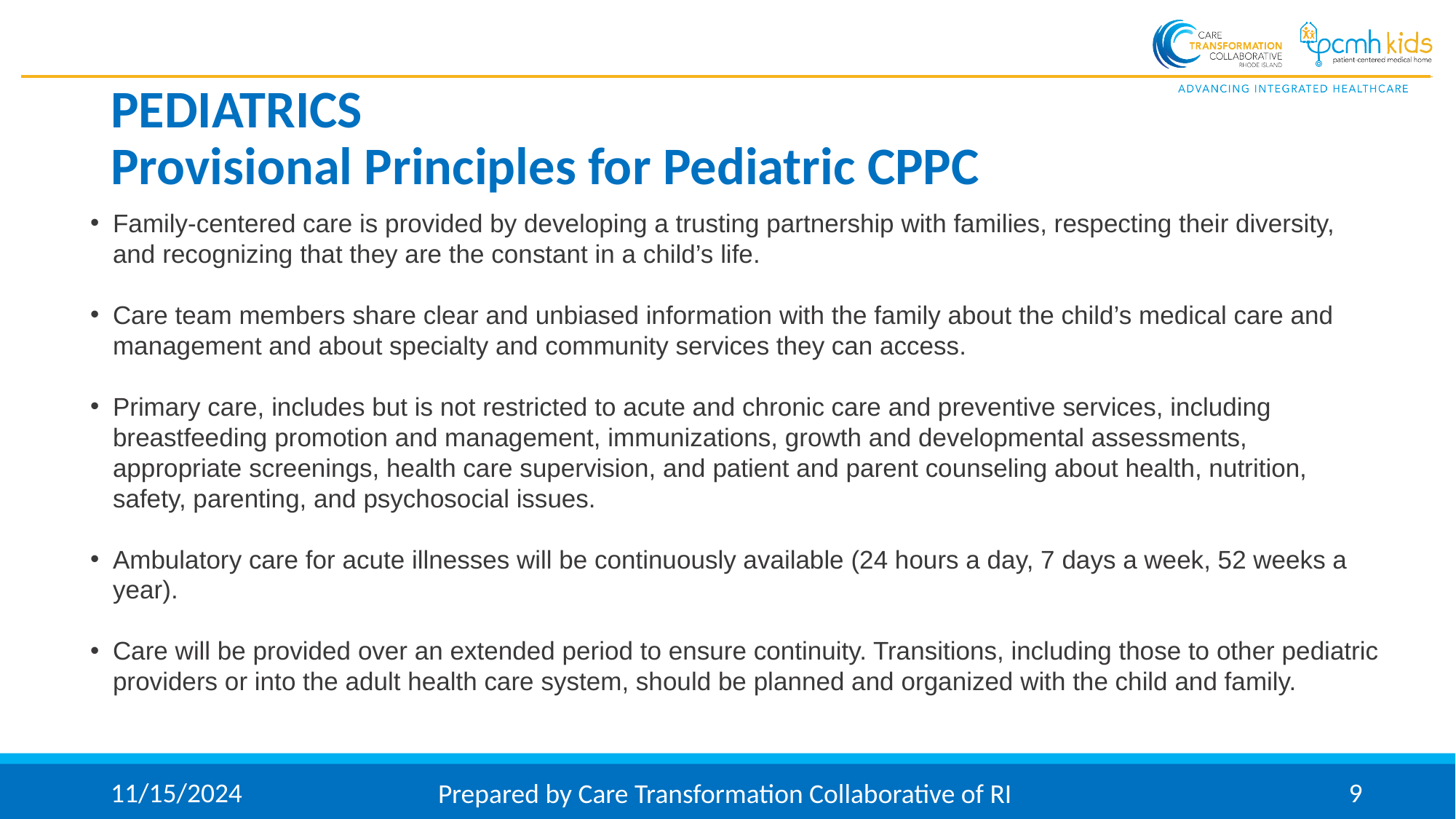

# PEDIATRICS Provisional Principles for Pediatric CPPC
Family-centered care is provided by developing a trusting partnership with families, respecting their diversity, and recognizing that they are the constant in a child’s life.

Care team members share clear and unbiased information with the family about the child’s medical care and management and about specialty and community services they can access.

Primary care, includes but is not restricted to acute and chronic care and preventive services, including breastfeeding promotion and management, immunizations, growth and developmental assessments, appropriate screenings, health care supervision, and patient and parent counseling about health, nutrition, safety, parenting, and psychosocial issues.

Ambulatory care for acute illnesses will be continuously available (24 hours a day, 7 days a week, 52 weeks a year).

Care will be provided over an extended period to ensure continuity. Transitions, including those to other pediatric providers or into the adult health care system, should be planned and organized with the child and family.